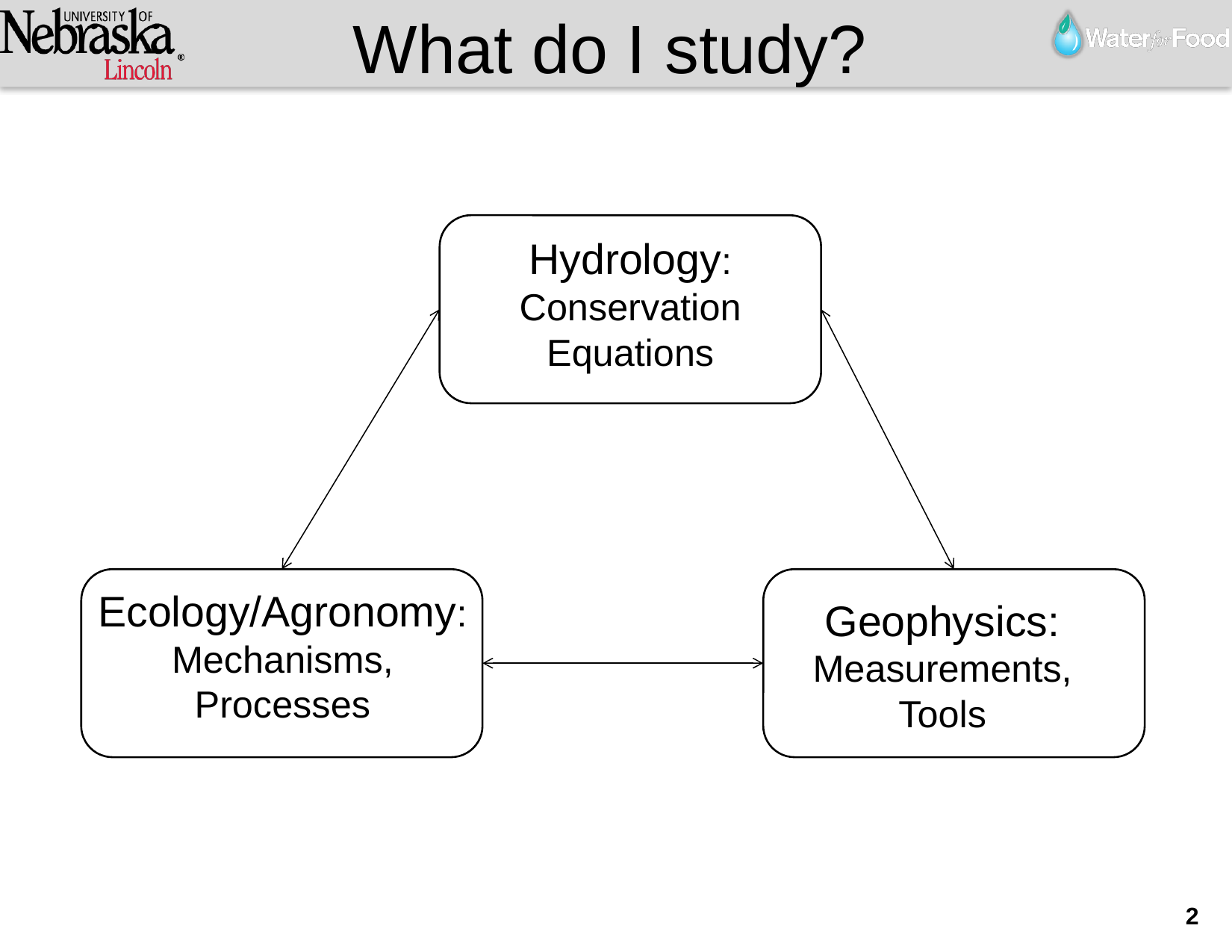

What do I study?

Hydrology: Conservation Equations

Ecology/Agronomy: Mechanisms, Processes
Geophysics:
Measurements, Tools
2